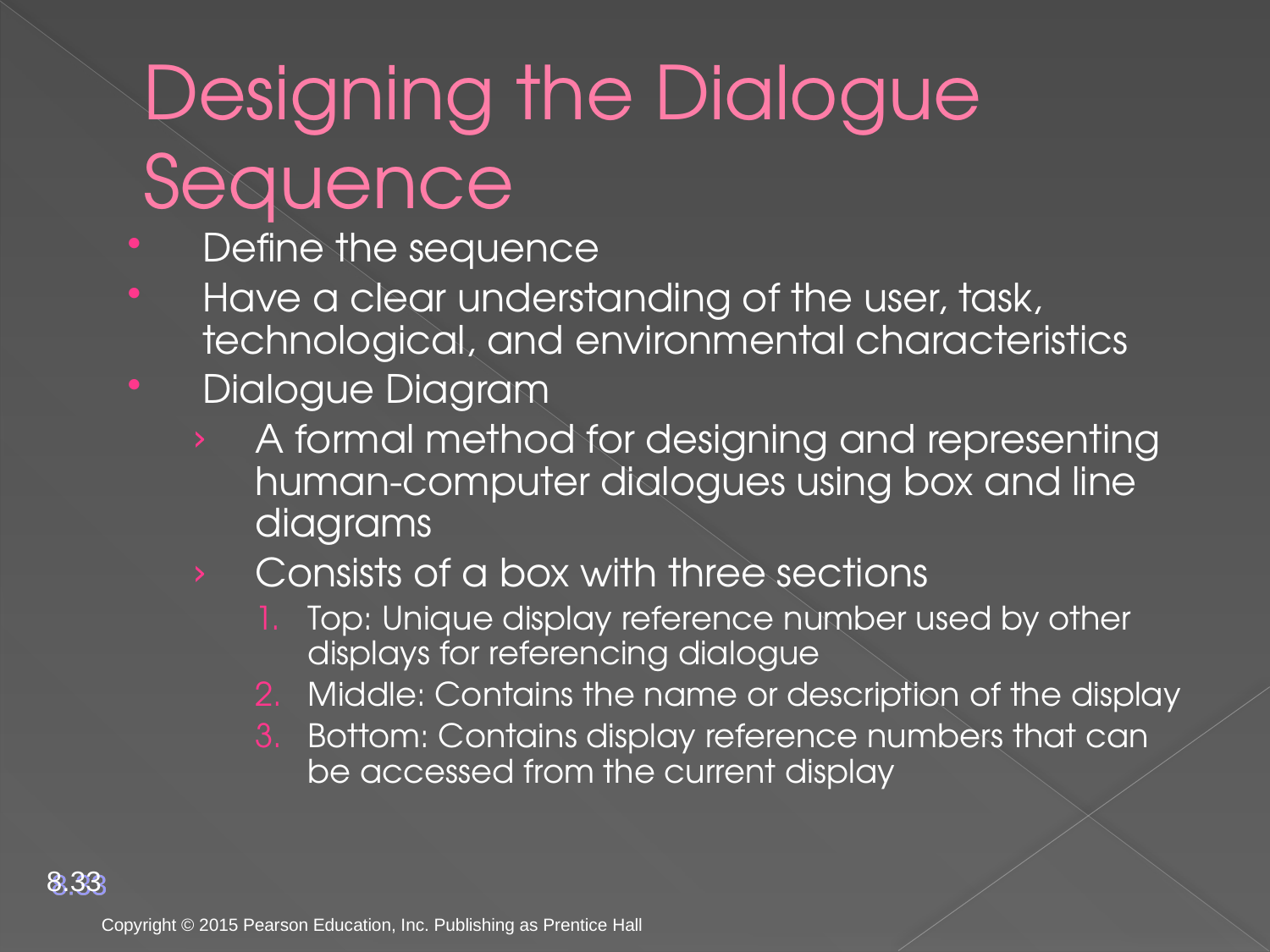

# Designing the Dialogue Sequence
Define the sequence
Have a clear understanding of the user, task, technological, and environmental characteristics
Dialogue Diagram
A formal method for designing and representing human-computer dialogues using box and line diagrams
Consists of a box with three sections
Top: Unique display reference number used by other displays for referencing dialogue
Middle: Contains the name or description of the display
Bottom: Contains display reference numbers that can be accessed from the current display
8.33
Copyright © 2015 Pearson Education, Inc. Publishing as Prentice Hall